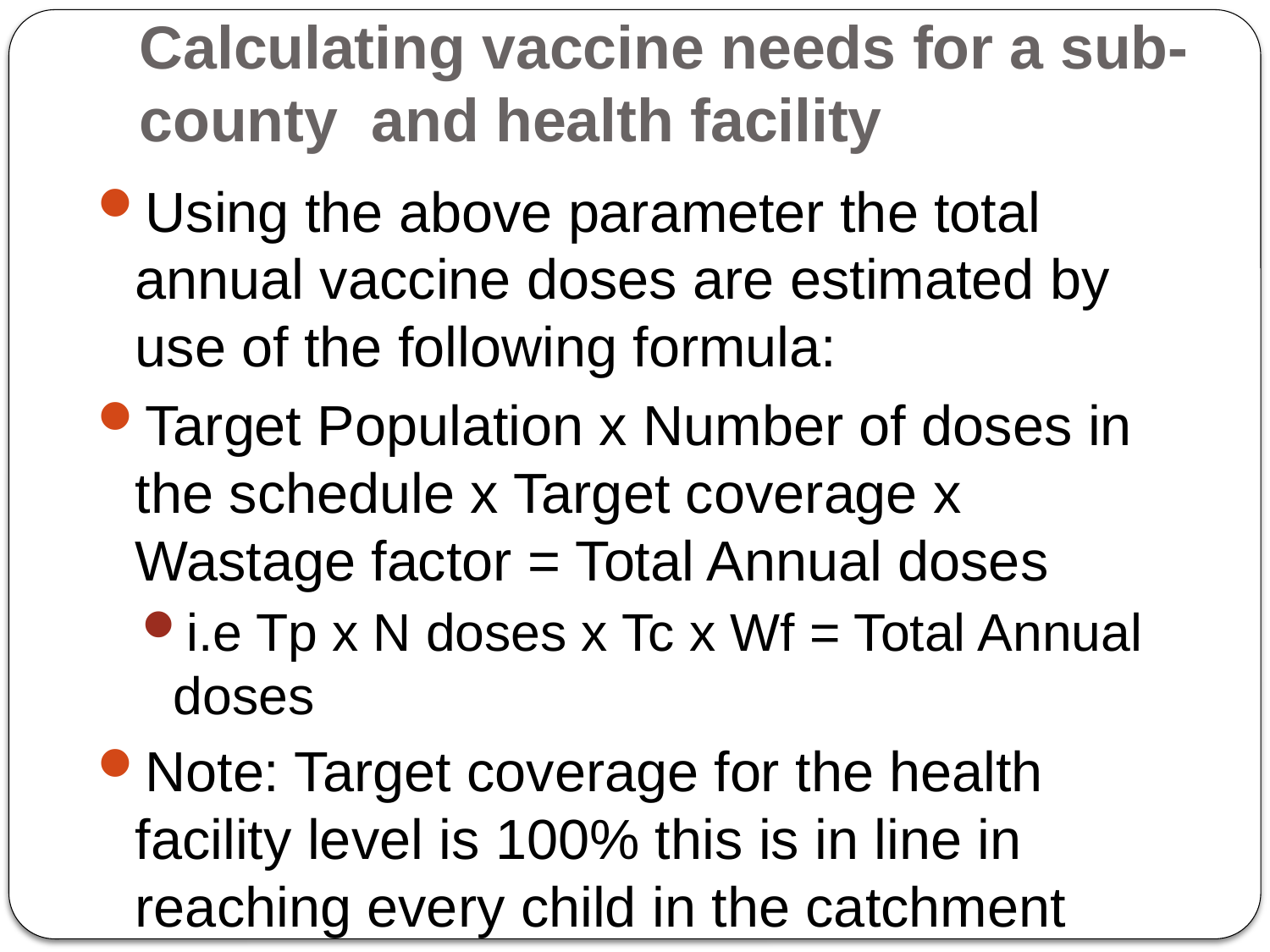

# Calculating vaccine needs for a sub-county  and health facility
Using the above parameter the total annual vaccine doses are estimated by use of the following formula:
Target Population x Number of doses in the schedule x Target coverage x Wastage factor = Total Annual doses
i.e Tp x N doses x Tc x Wf = Total Annual doses
Note: Target coverage for the health facility level is 100% this is in line in reaching every child in the catchment area. Therefore the target coverage is 1